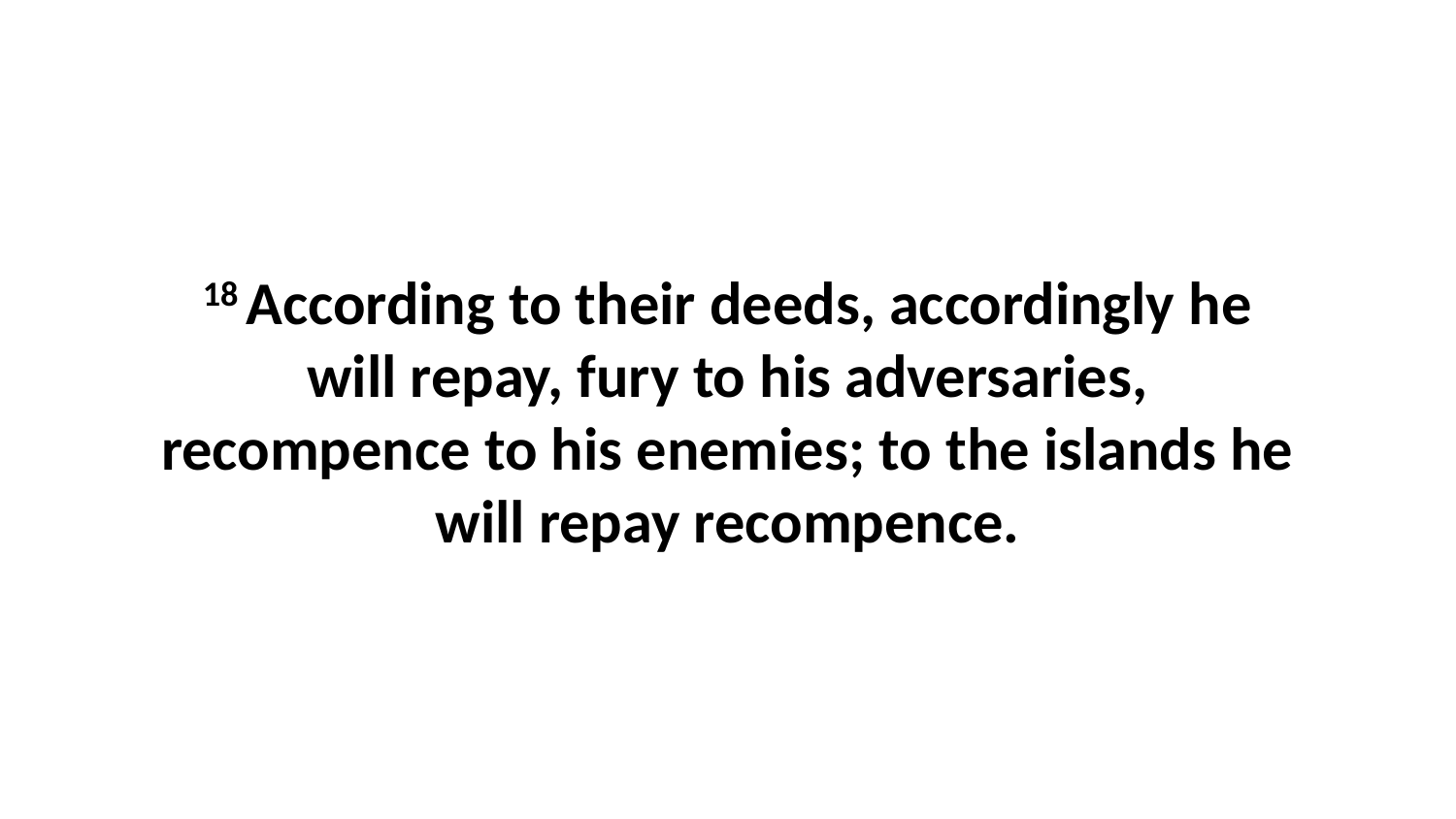

18 According to their deeds, accordingly he will repay, fury to his adversaries, recompence to his enemies; to the islands he will repay recompence.